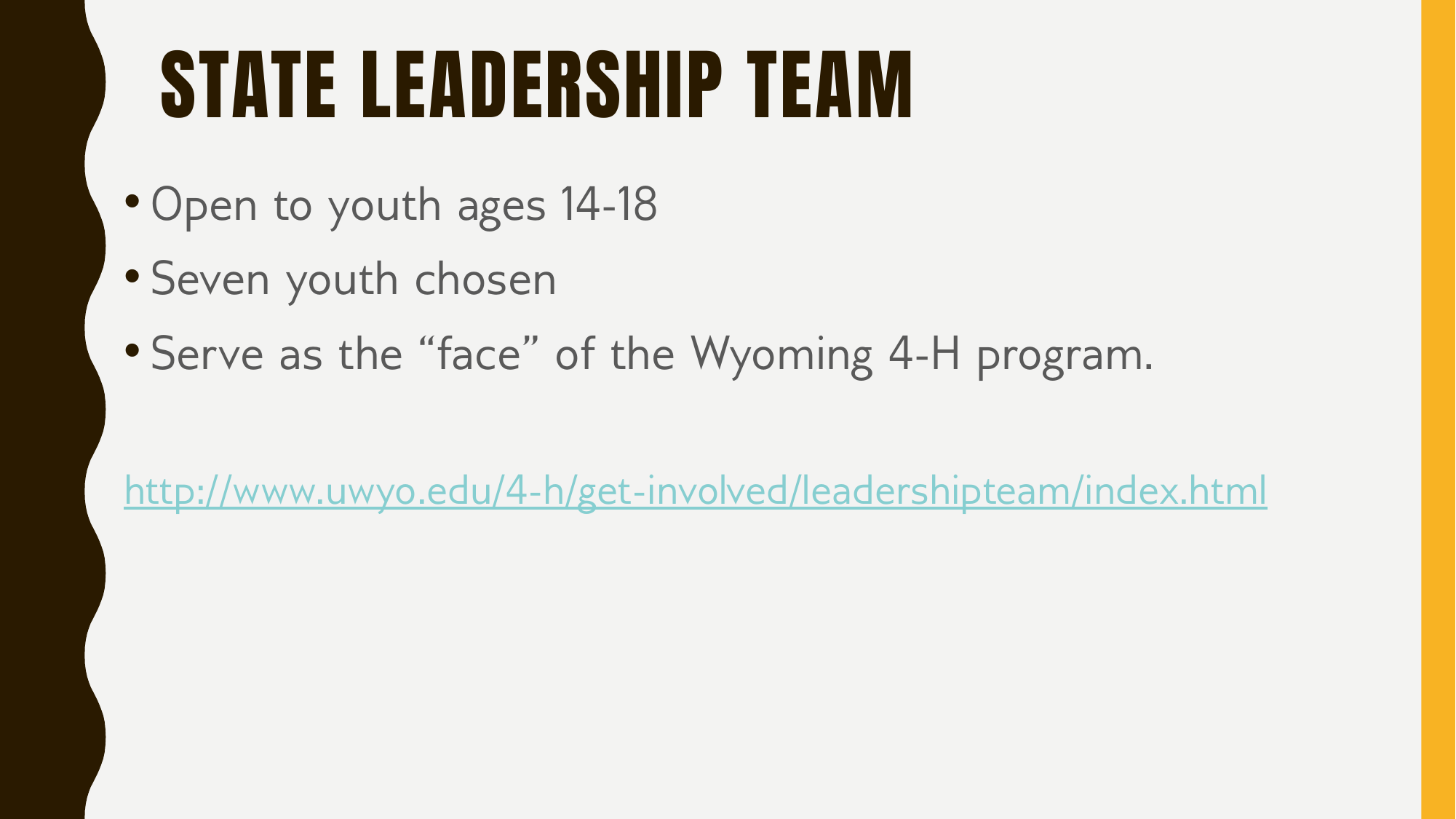

# State Leadership team
Open to youth ages 14-18
Seven youth chosen
Serve as the “face” of the Wyoming 4-H program.

http://www.uwyo.edu/4-h/get-involved/leadershipteam/index.html